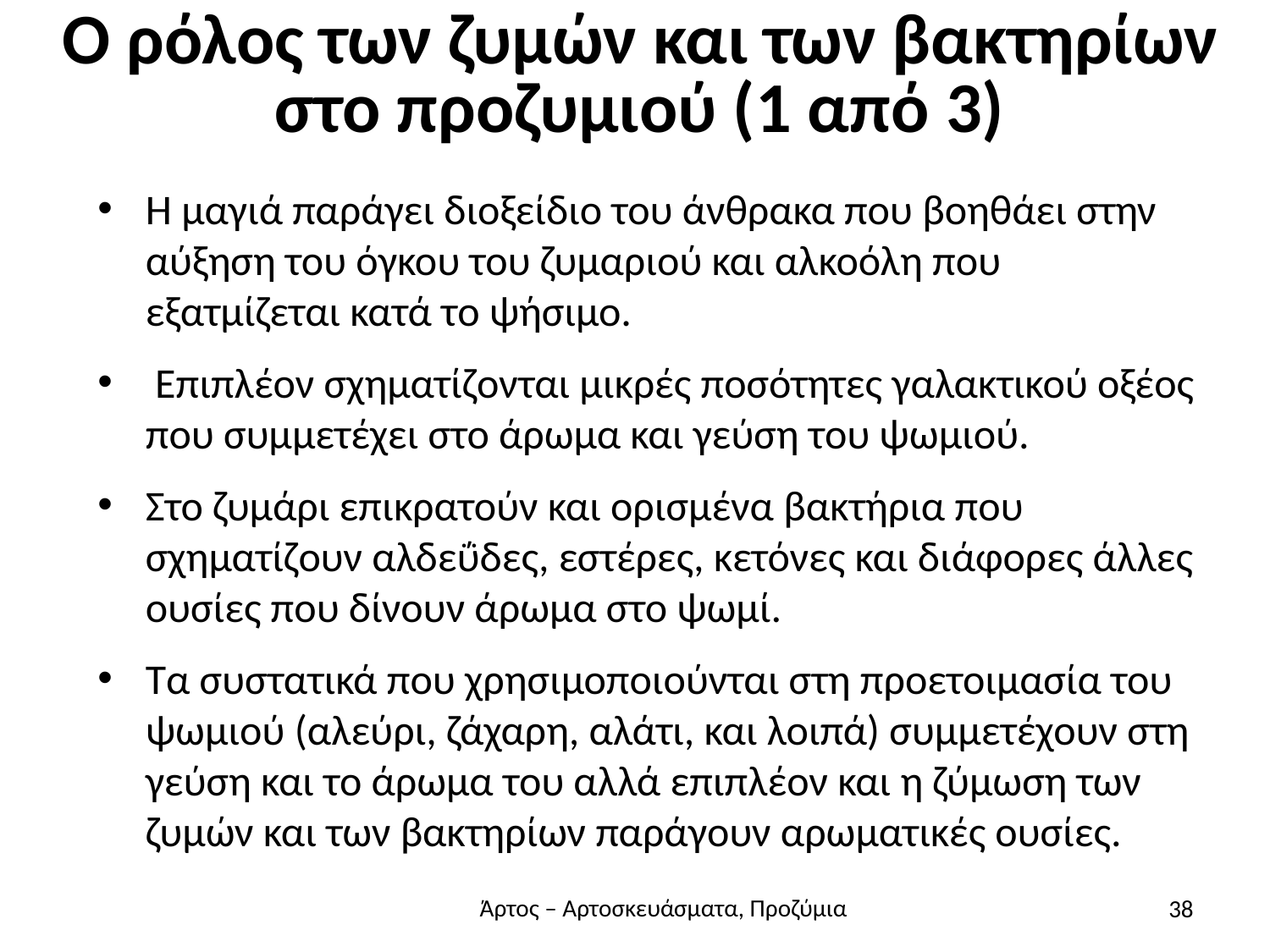

# Ο ρόλος των ζυμών και των βακτηρίων στο προζυμιού (1 από 3)
Η μαγιά παράγει διοξείδιο του άνθρακα που βοηθάει στην αύξηση του όγκου του ζυμαριού και αλκοόλη που εξατμίζεται κατά το ψήσιμο.
 Επιπλέον σχηματίζονται μικρές ποσότητες γαλακτικού οξέος που συμμετέχει στο άρωμα και γεύση του ψωμιού.
Στο ζυμάρι επικρατούν και ορισμένα βακτήρια που σχηματίζουν αλδεΰδες, εστέρες, κετόνες και διάφορες άλλες ουσίες που δίνουν άρωμα στο ψωμί.
Τα συστατικά που χρησιμοποιούνται στη προετοιμασία του ψωμιού (αλεύρι, ζάχαρη, αλάτι, και λοιπά) συμμετέχουν στη γεύση και το άρωμα του αλλά επιπλέον και η ζύμωση των ζυμών και των βακτηρίων παράγουν αρωματικές ουσίες.
38
Άρτος – Αρτοσκευάσματα, Προζύμια